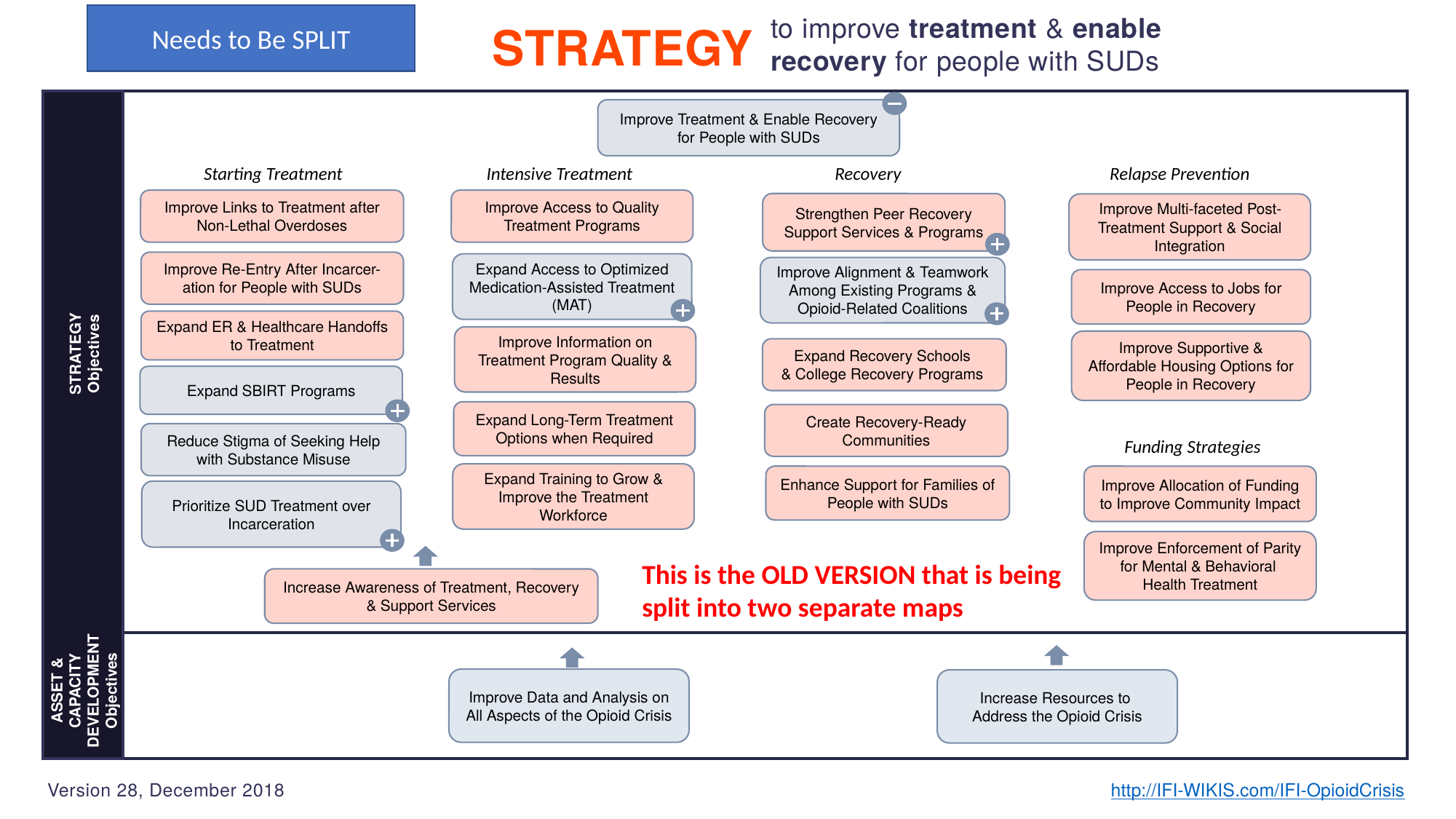

Needs to Be SPLIT
to improve treatment & enable recovery for people with SUDs
STRATEGY

Improve Treatment & Enable Recovery for People with SUDs
Starting Treatment
Intensive Treatment
Recovery
Relapse Prevention
Improve Links to Treatment after Non-Lethal Overdoses
Improve Access to Quality Treatment Programs
Strengthen Peer Recovery Support Services & Programs
Improve Multi-faceted Post-Treatment Support & Social Integration

Improve Re-Entry After Incarcer-ation for People with SUDs

Expand Access to Optimized
Medication-Assisted Treatment
(MAT)
Improve Alignment & Teamwork Among Existing Programs &
 Opioid-Related Coalitions
Improve Access to Jobs for People in Recovery

Expand ER & Healthcare Handoffs to Treatment
Improve Information on Treatment Program Quality & Results
STRATEGY Objectives
Improve Supportive & Affordable Housing Options for People in Recovery
Expand Recovery Schools
& College Recovery Programs
Expand SBIRT Programs

Expand Long-Term Treatment Options when Required
Create Recovery-Ready Communities
Reduce Stigma of Seeking Help with Substance Misuse
Funding Strategies
Expand Training to Grow & Improve the Treatment Workforce
Enhance Support for Families of People with SUDs
Improve Allocation of Funding to Improve Community Impact

Prioritize SUD Treatment over Incarceration

Improve Enforcement of Parity for Mental & Behavioral
Health Treatment

This is the OLD VERSION that is being split into two separate maps
Increase Awareness of Treatment, Recovery & Support Services

ASSET & CAPACITY DEVELOPMENT Objectives
Improve Data and Analysis on All Aspects of the Opioid Crisis
Increase Resources to
Address the Opioid Crisis
Version 28, December 2018
http://IFI-WIKIS.com/IFI-OpioidCrisis